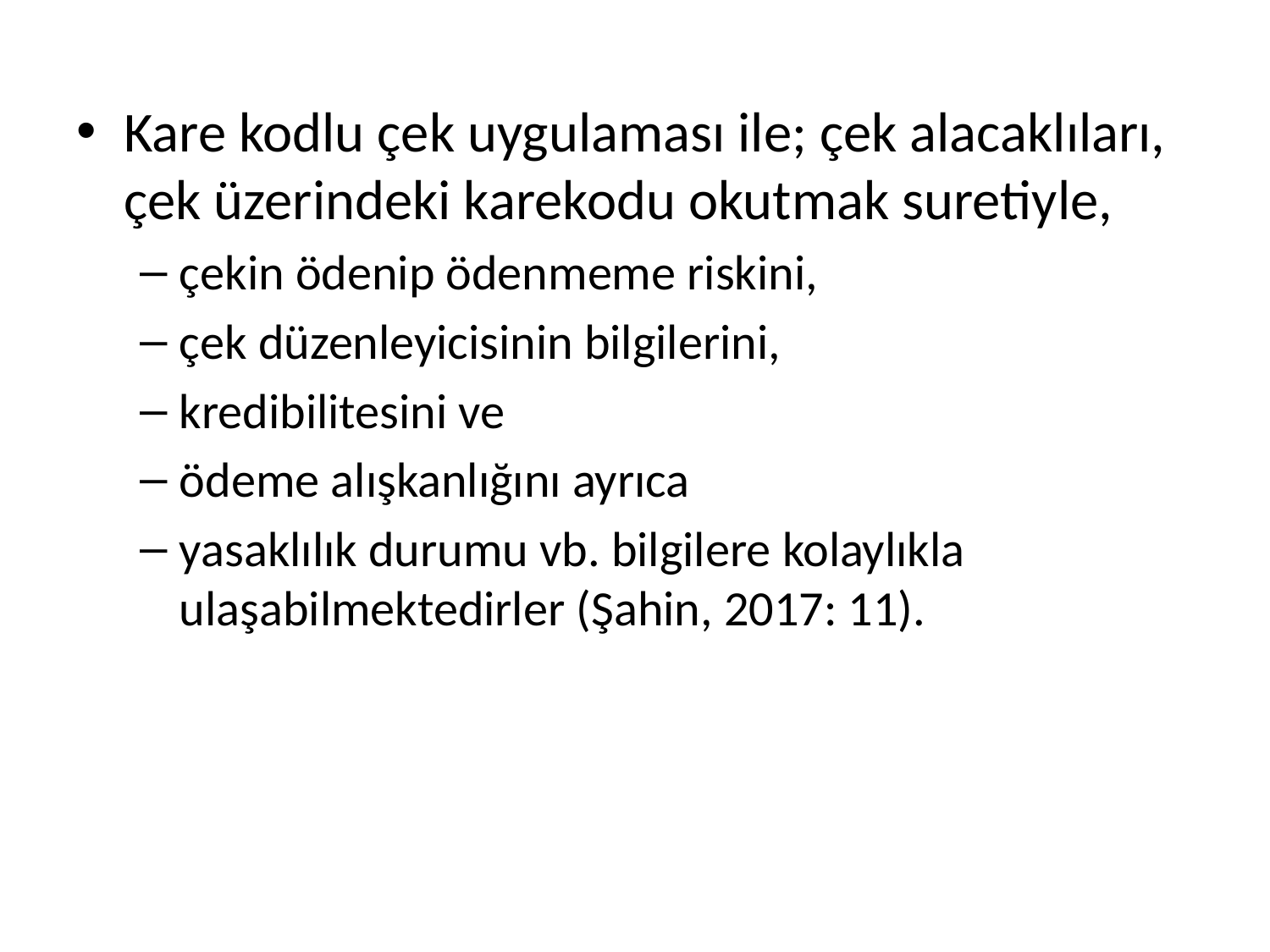

Kare kodlu çek uygulaması ile; çek alacaklıları, çek üzerindeki karekodu okutmak suretiyle,
çekin ödenip ödenmeme riskini,
çek düzenleyicisinin bilgilerini,
kredibilitesini ve
ödeme alışkanlığını ayrıca
yasaklılık durumu vb. bilgilere kolaylıkla ulaşabilmektedirler (Şahin, 2017: 11).